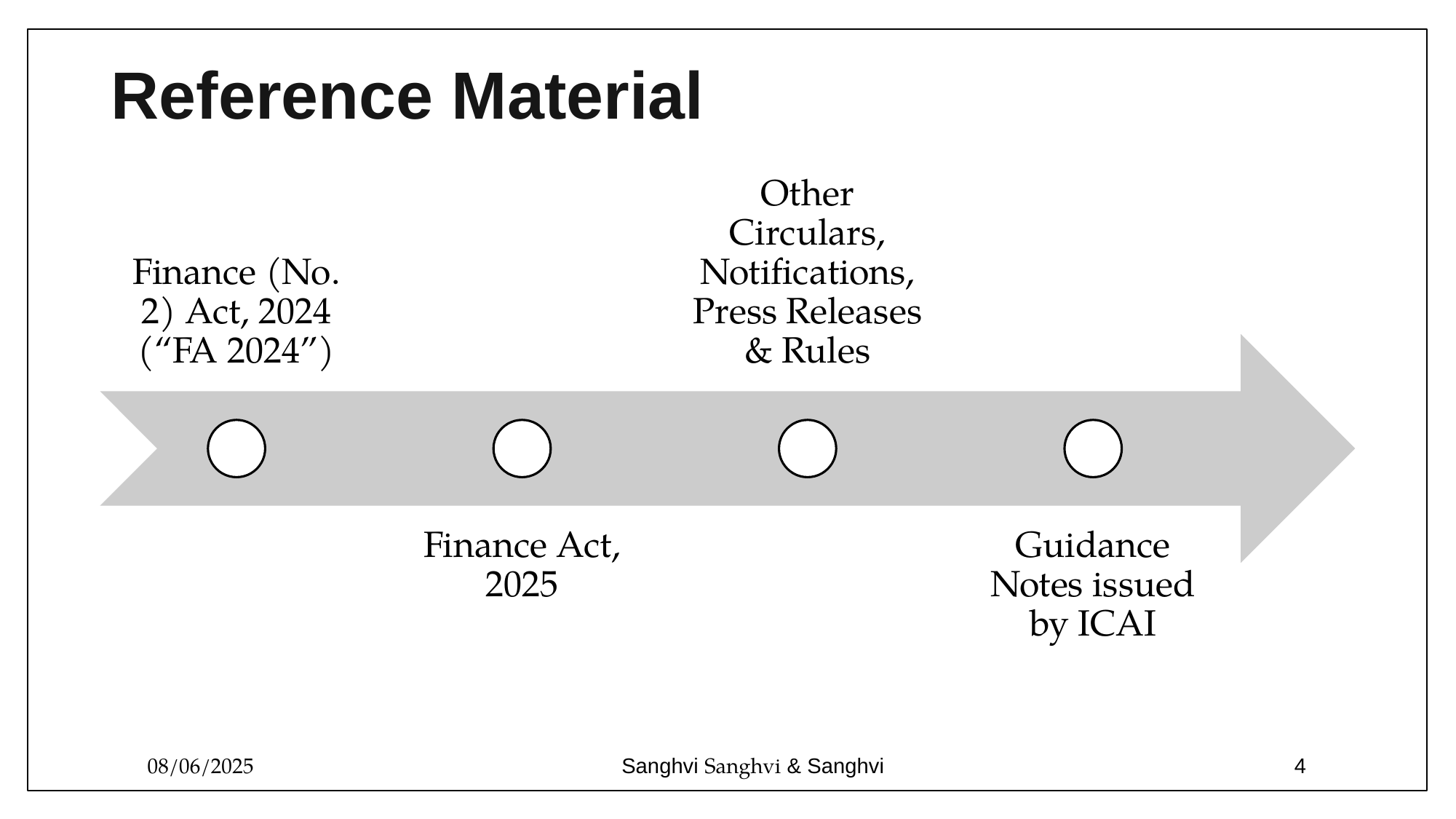

# Reference Material
Finance (No. 2) Act, 2024 (“FA 2024”)
Finance Act, 2025
Other Circulars, Notifications, Press Releases & Rules
Guidance Notes issued by ICAI
08/06/2025
Sanghvi Sanghvi & Sanghvi
4